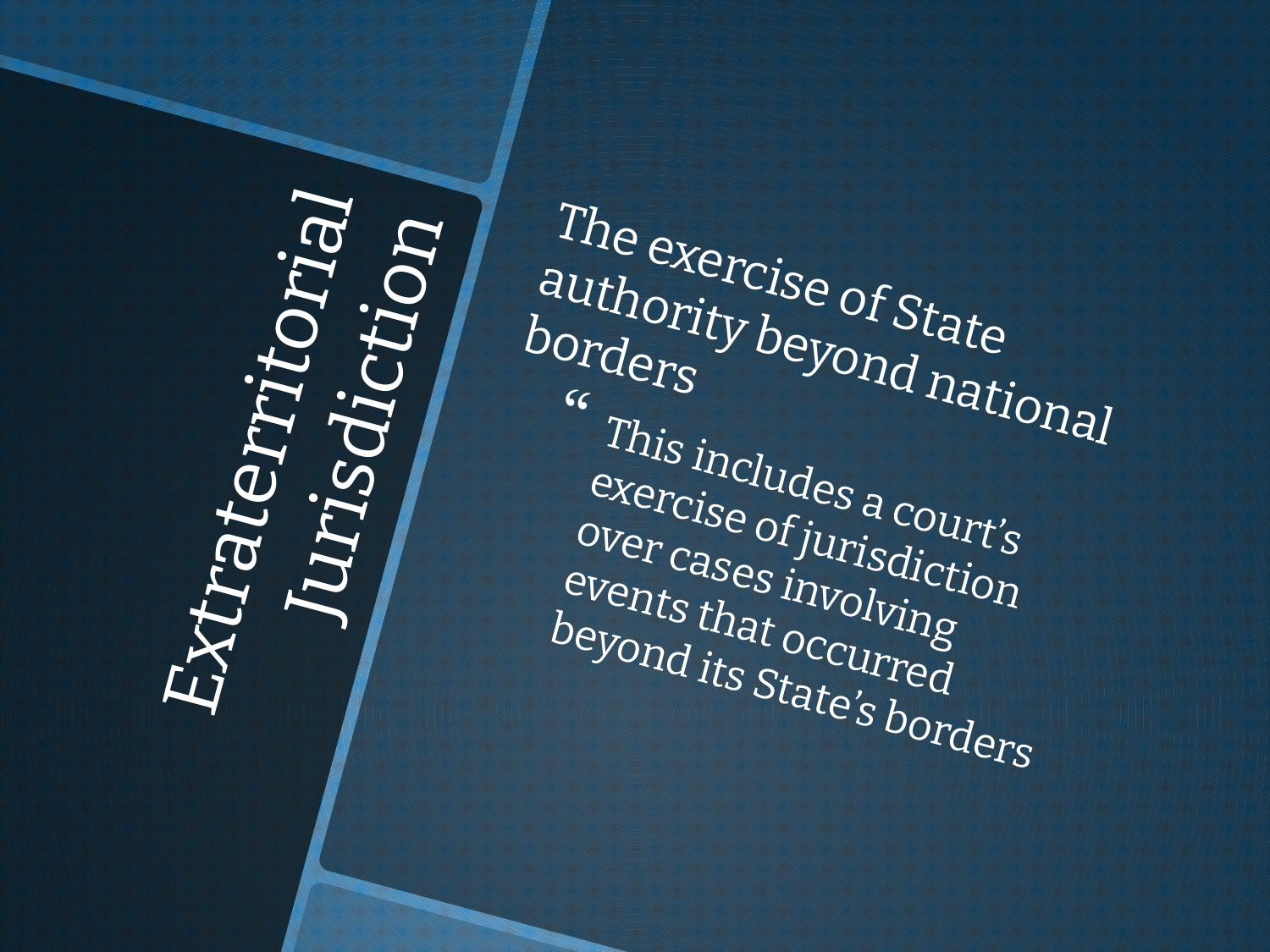

The exercise of State authority beyond national borders
This includes a court’s exercise of jurisdiction over cases involving events that occurred beyond its State’s borders
# Extraterritorial Jurisdiction